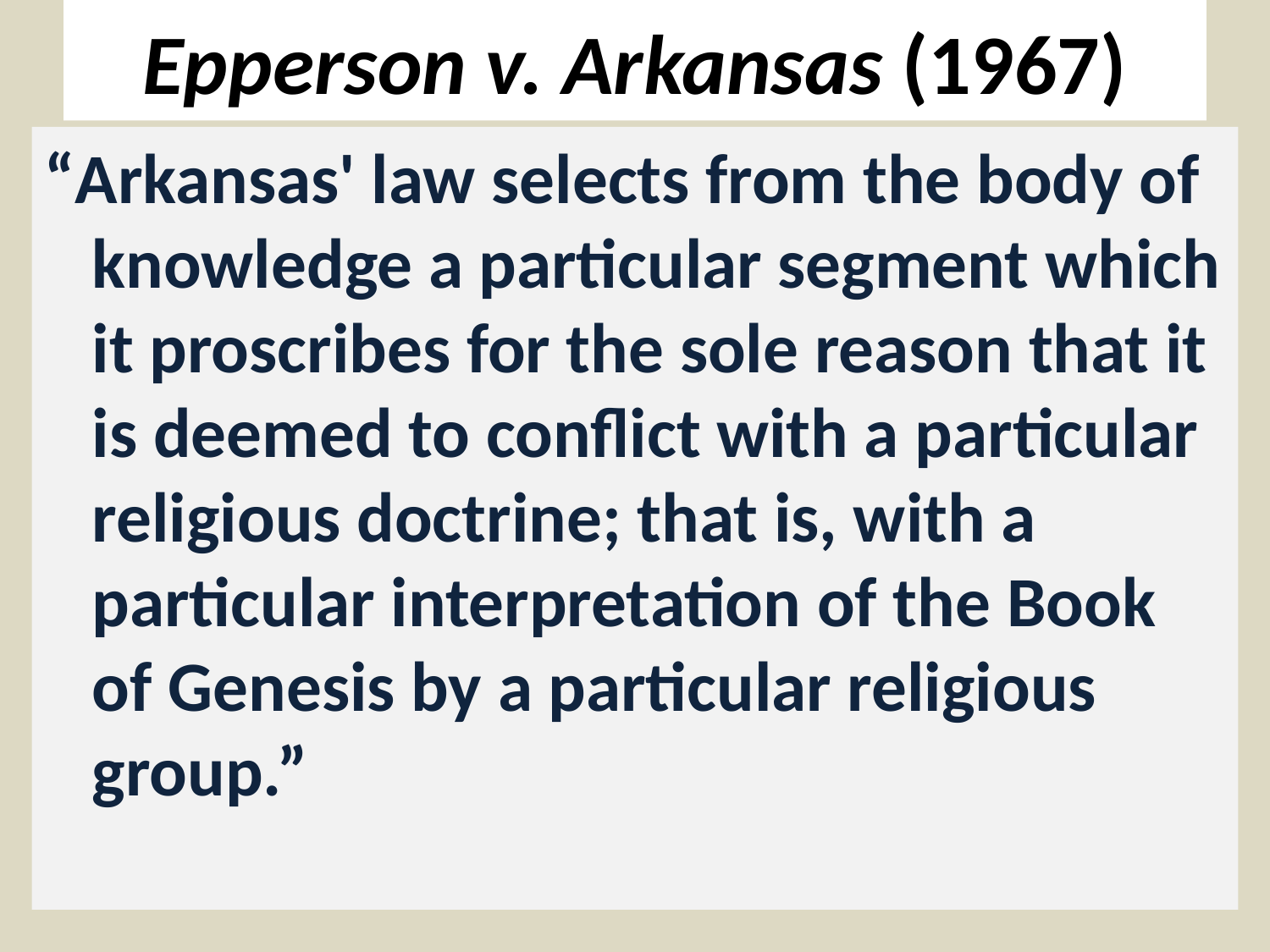

# Epperson v. Arkansas (1967)
“Arkansas' law selects from the body of knowledge a particular segment which it proscribes for the sole reason that it is deemed to conflict with a particular religious doctrine; that is, with a particular interpretation of the Book of Genesis by a particular religious group.”